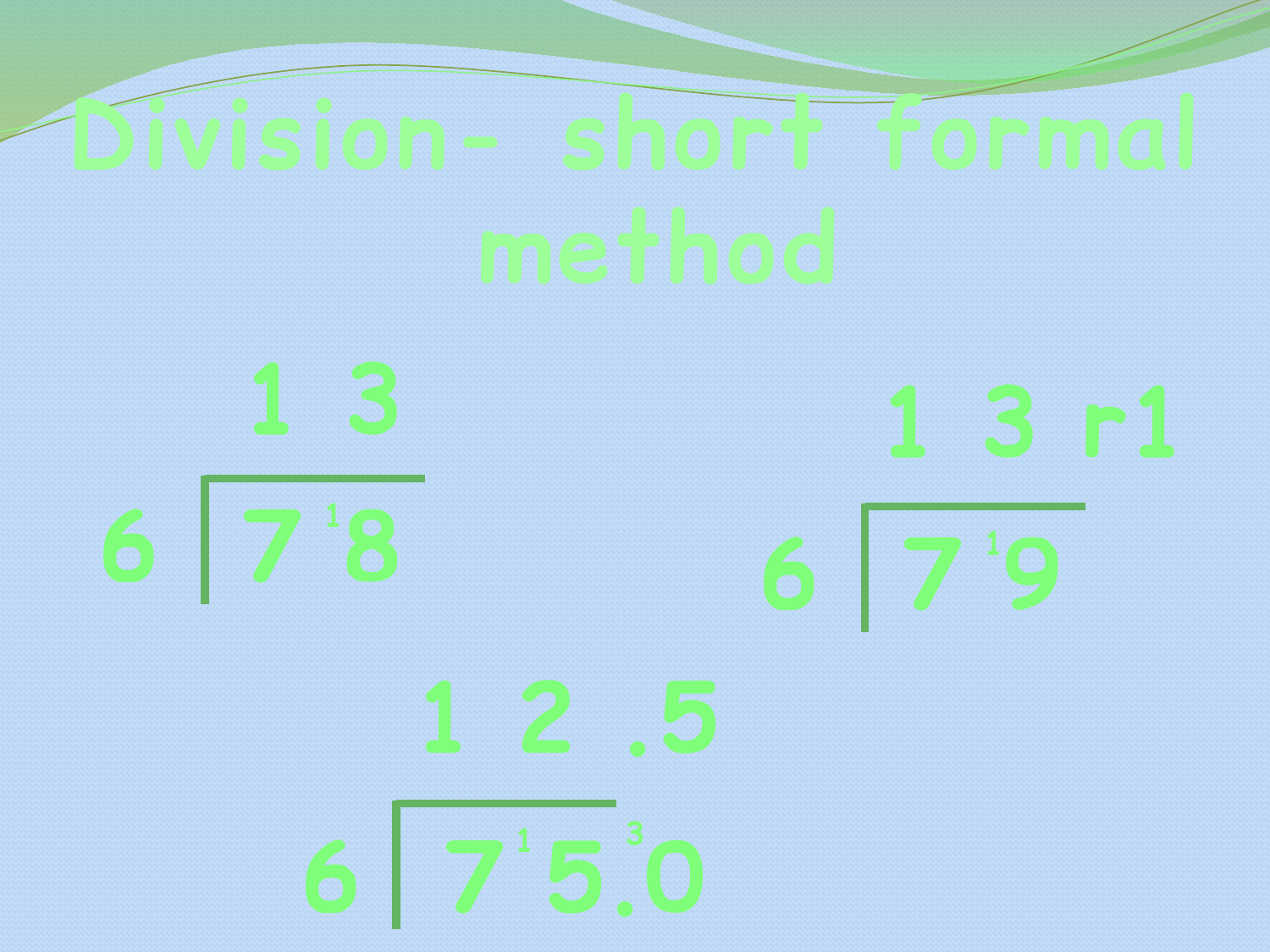

Division- short formal
 method
1 3
6  7 8
1
1 3 r1
6  7 9
1
1 2 .5
3
6  7 5.0
1